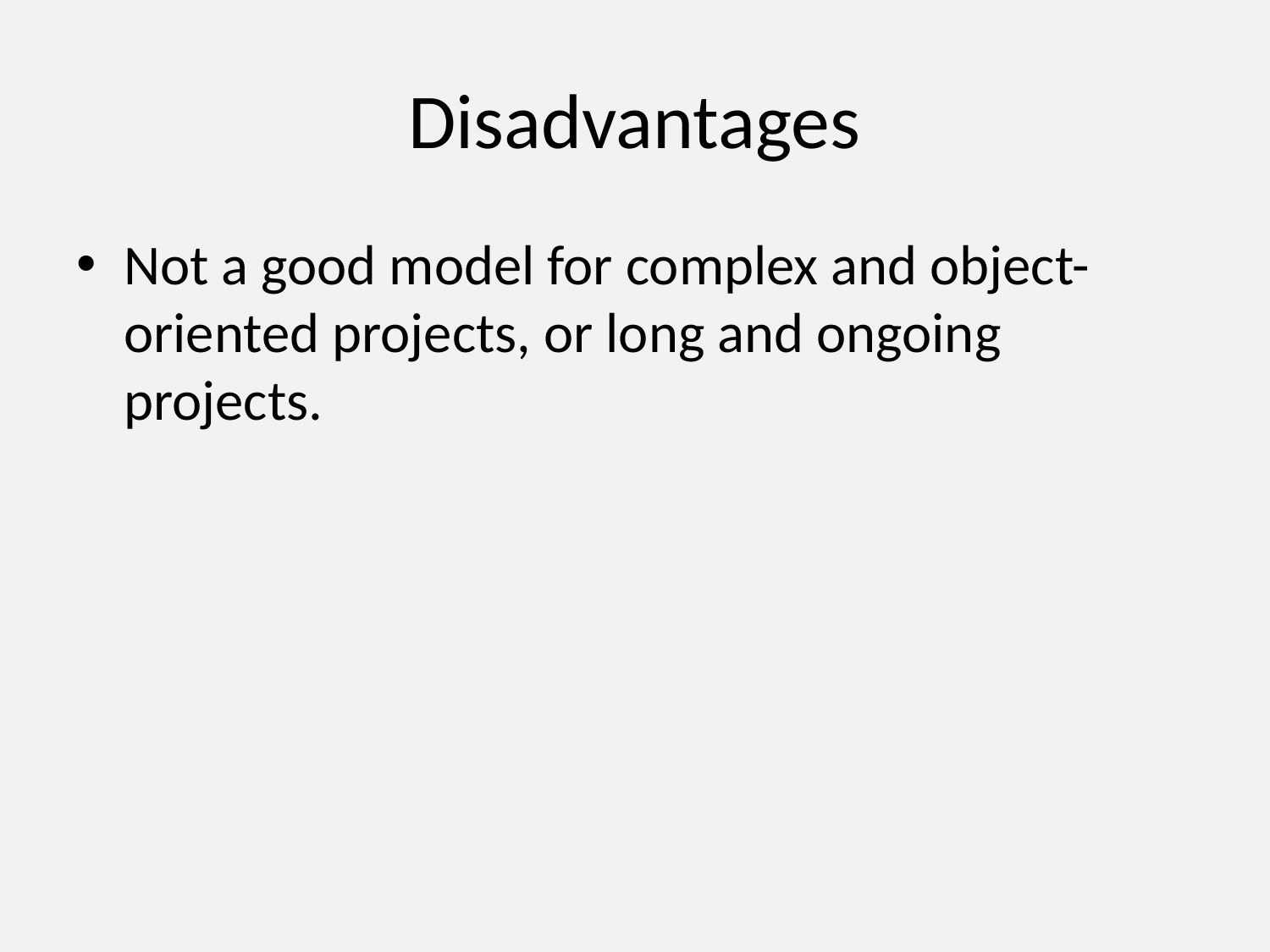

# Disadvantages
Not a good model for complex and object-oriented projects, or long and ongoing projects.